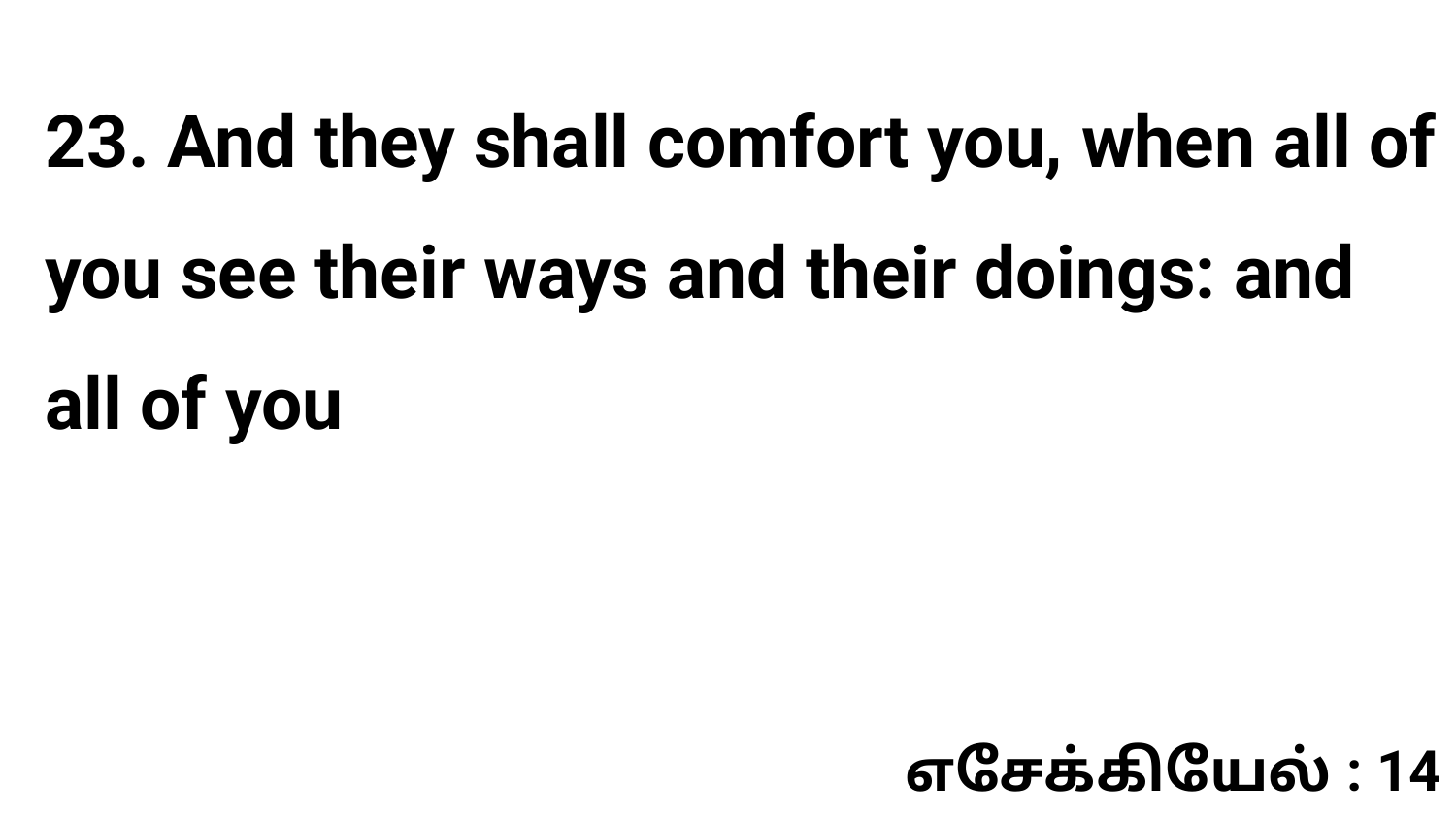

23. And they shall comfort you, when all of you see their ways and their doings: and all of you
எசேக்கியேல் : 14